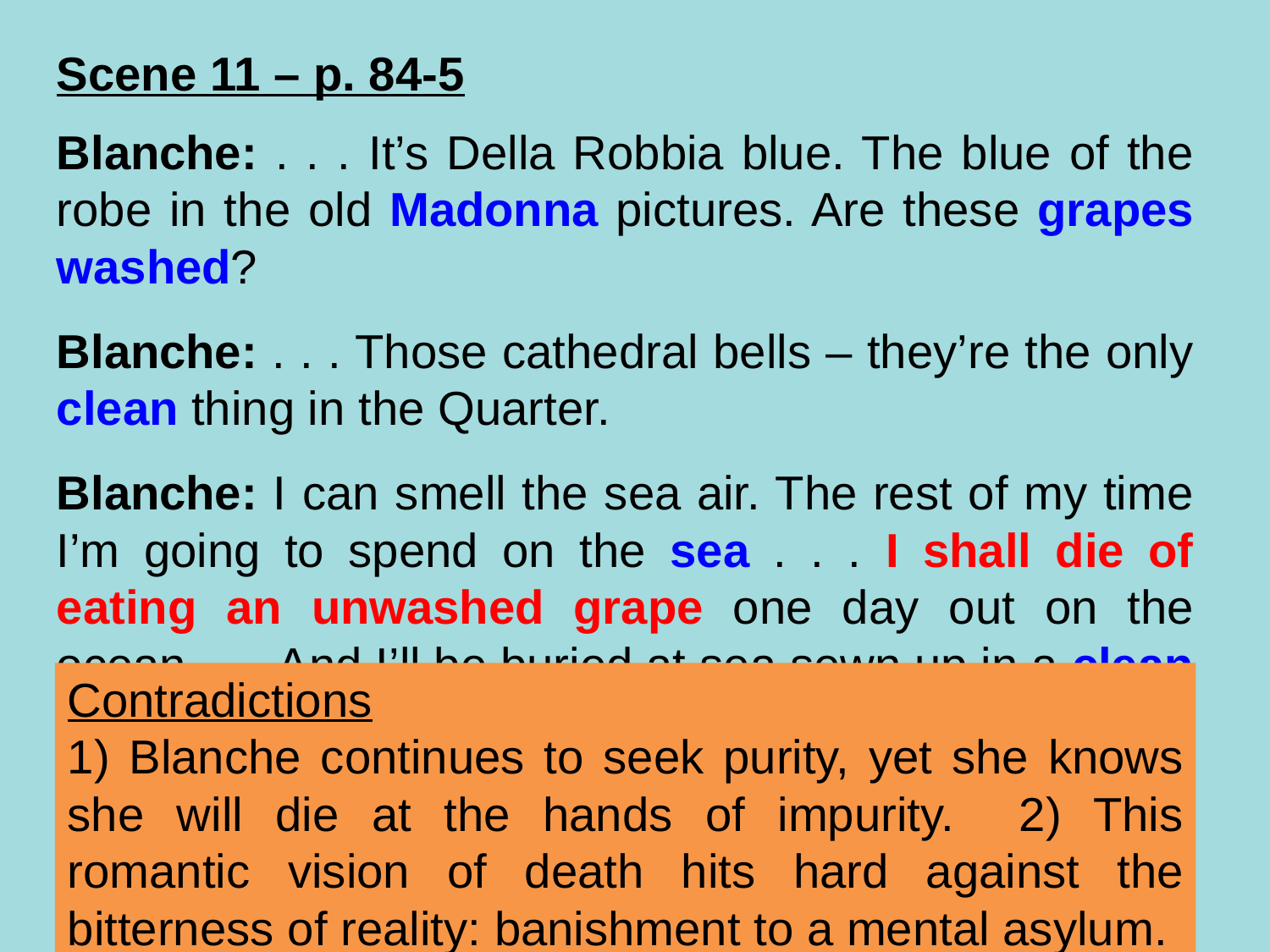

Scene 11 – p. 84-5

Blanche: . . . It’s Della Robbia blue. The blue of the robe in the old Madonna pictures. Are these grapes washed?

Blanche: . . . Those cathedral bells – they’re the only clean thing in the Quarter.

Blanche: I can smell the sea air. The rest of my time I’m going to spend on the sea . . . I shall die of eating an unwashed grape one day out on the ocean . . . And I’ll be buried at sea sewn up in a clean white sack and dropped overboard – at noon – in the blaze of summer . . .

Contradictions
1) Blanche continues to seek purity, yet she knows she will die at the hands of impurity.  2) This romantic vision of death hits hard against the bitterness of reality: banishment to a mental asylum.